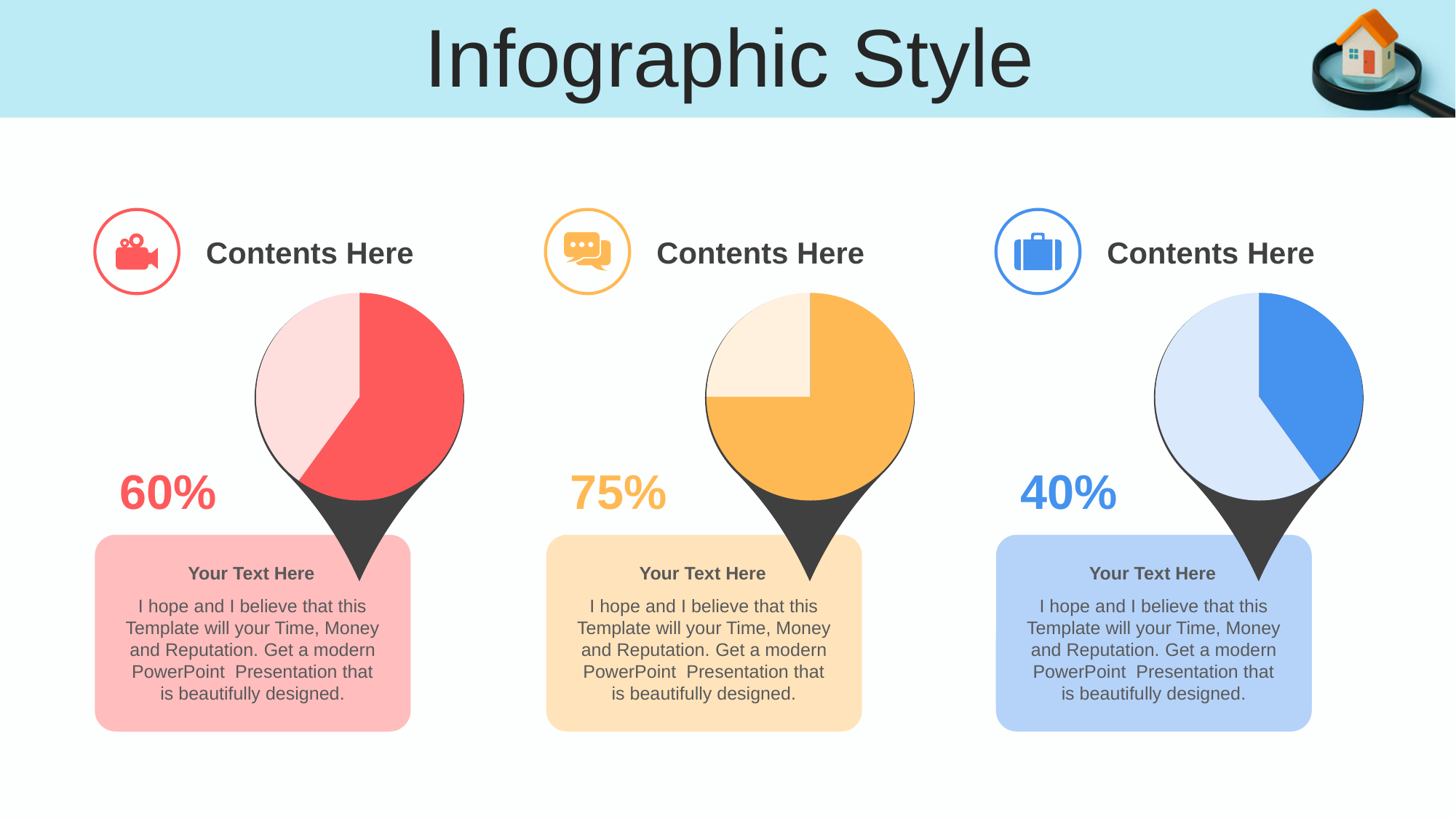

Infographic Style

Contents Here

Contents Here

Contents Here

### Chart

| Category | Sales |
|---|---|
| 1st Qtr | 60.0 |
| 2nd Qtr | 40.0 |

### Chart

| Category | Sales |
|---|---|
| 1st Qtr | 75.0 |
| 2nd Qtr | 25.0 |

### Chart

| Category | Sales |
|---|---|
| 1st Qtr | 40.0 |
| 2nd Qtr | 60.0 |
60%
75%
40%

Your Text Here
I hope and I believe that this Template will your Time, Money and Reputation. Get a modern PowerPoint  Presentation that is beautifully designed.

Your Text Here
I hope and I believe that this Template will your Time, Money and Reputation. Get a modern PowerPoint  Presentation that is beautifully designed.

Your Text Here
I hope and I believe that this Template will your Time, Money and Reputation. Get a modern PowerPoint  Presentation that is beautifully designed.